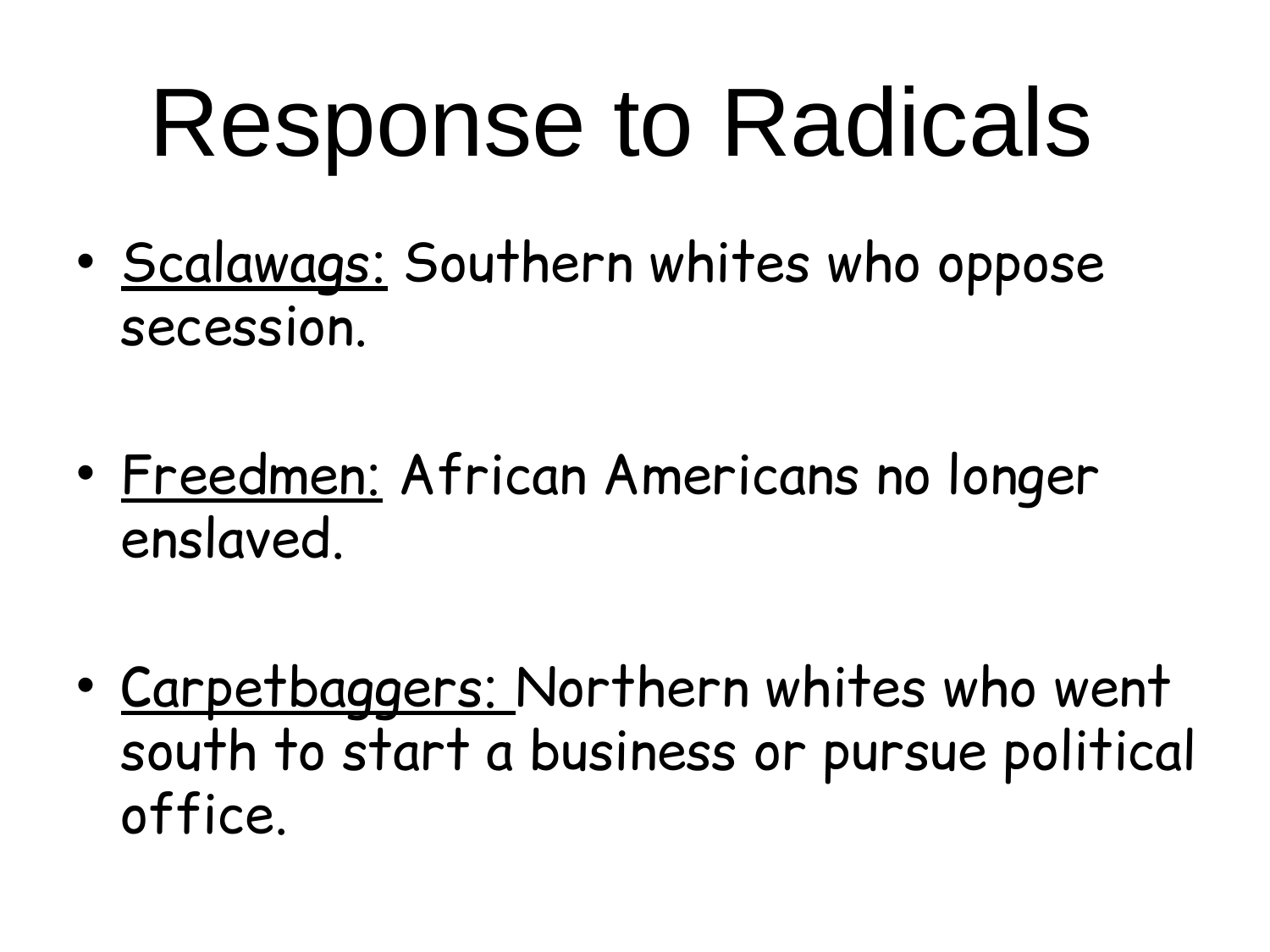

# Response to Radicals
Scalawags: Southern whites who oppose secession.

Freedmen: African Americans no longer enslaved.

Carpetbaggers: Northern whites who went south to start a business or pursue political office.